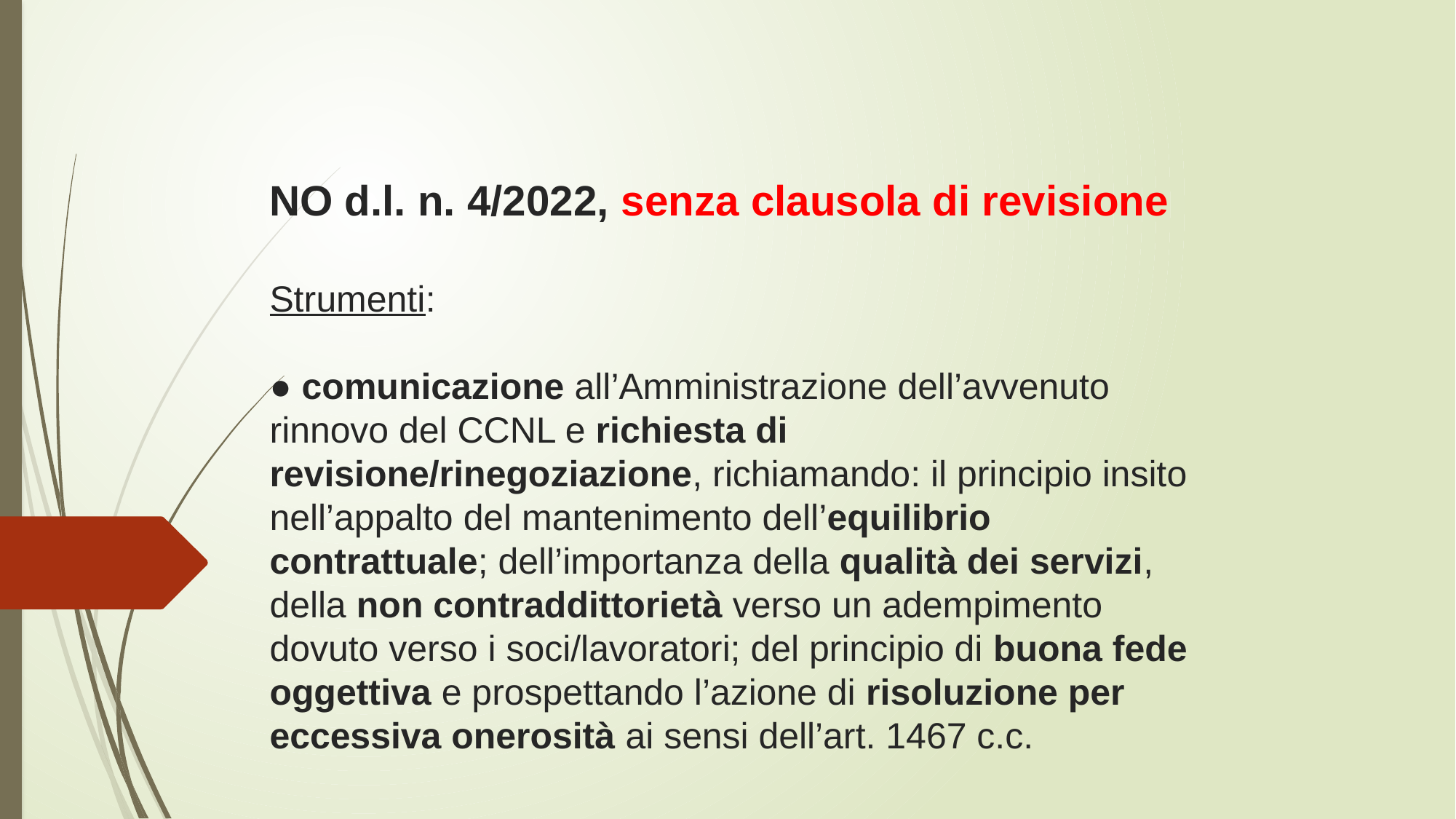

# NO d.l. n. 4/2022, senza clausola di revisione Strumenti: ● comunicazione all’Amministrazione dell’avvenuto rinnovo del CCNL e richiesta di revisione/rinegoziazione, richiamando: il principio insito nell’appalto del mantenimento dell’equilibrio contrattuale; dell’importanza della qualità dei servizi, della non contraddittorietà verso un adempimento dovuto verso i soci/lavoratori; del principio di buona fede oggettiva e prospettando l’azione di risoluzione per eccessiva onerosità ai sensi dell’art. 1467 c.c.